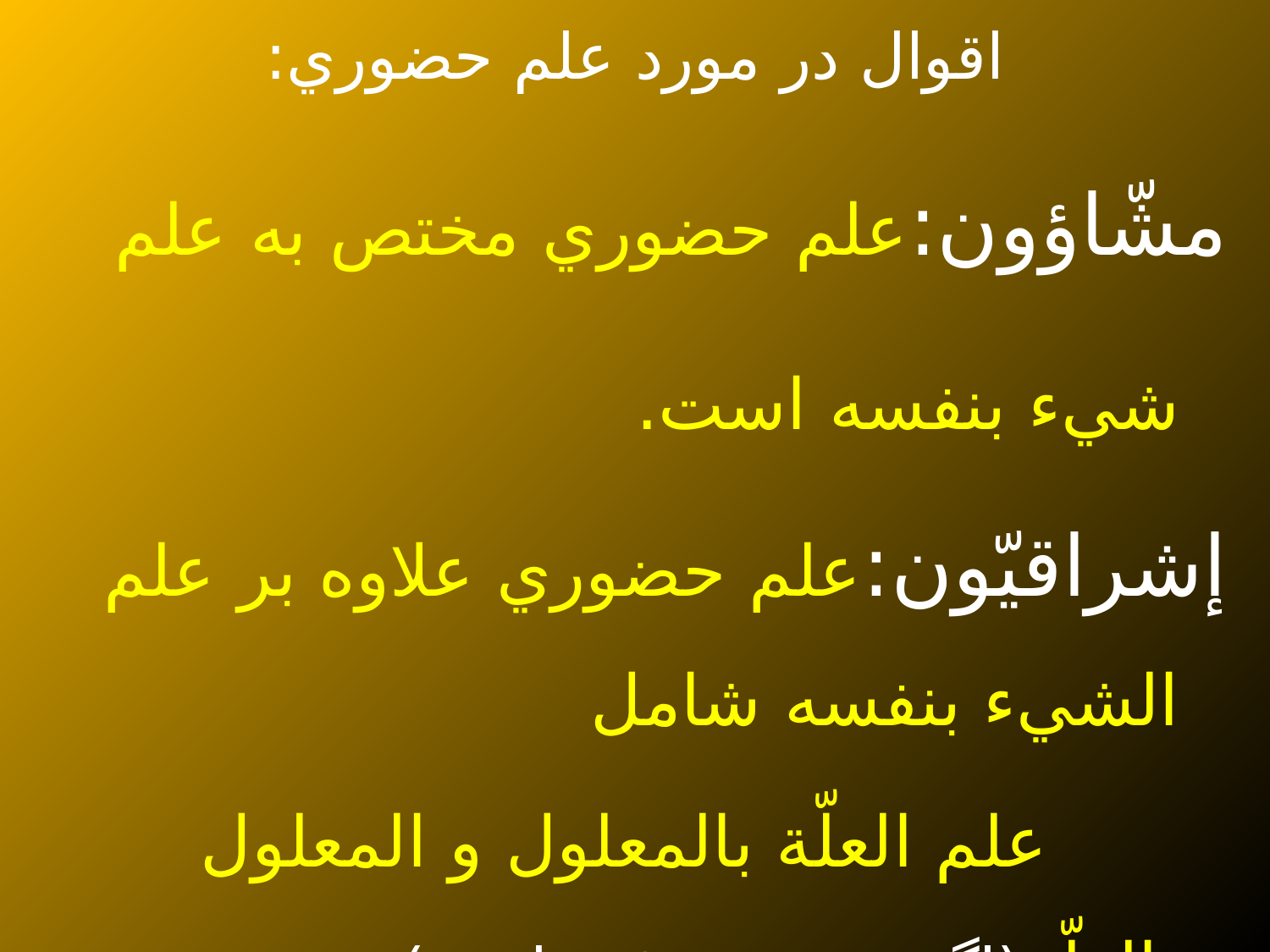

# اقوال در مورد علم حضوري:
	مشّاؤون:علم حضوري مختص به علم شيء بنفسه است.
	إشراقيّون:علم حضوري علاوه بر علم الشيء بنفسه شامل
        علم العلّة بالمعلول و المعلول بالعلّة‌(اگر هر دو مجرّد باشند) نيز مي‌شود.
مضنّف(رحمه الله):الحقّ هو الثاني
(اگر علّت و معلول مجرّد باشند نزد هم حاضرند وهو العلم الحضوري)